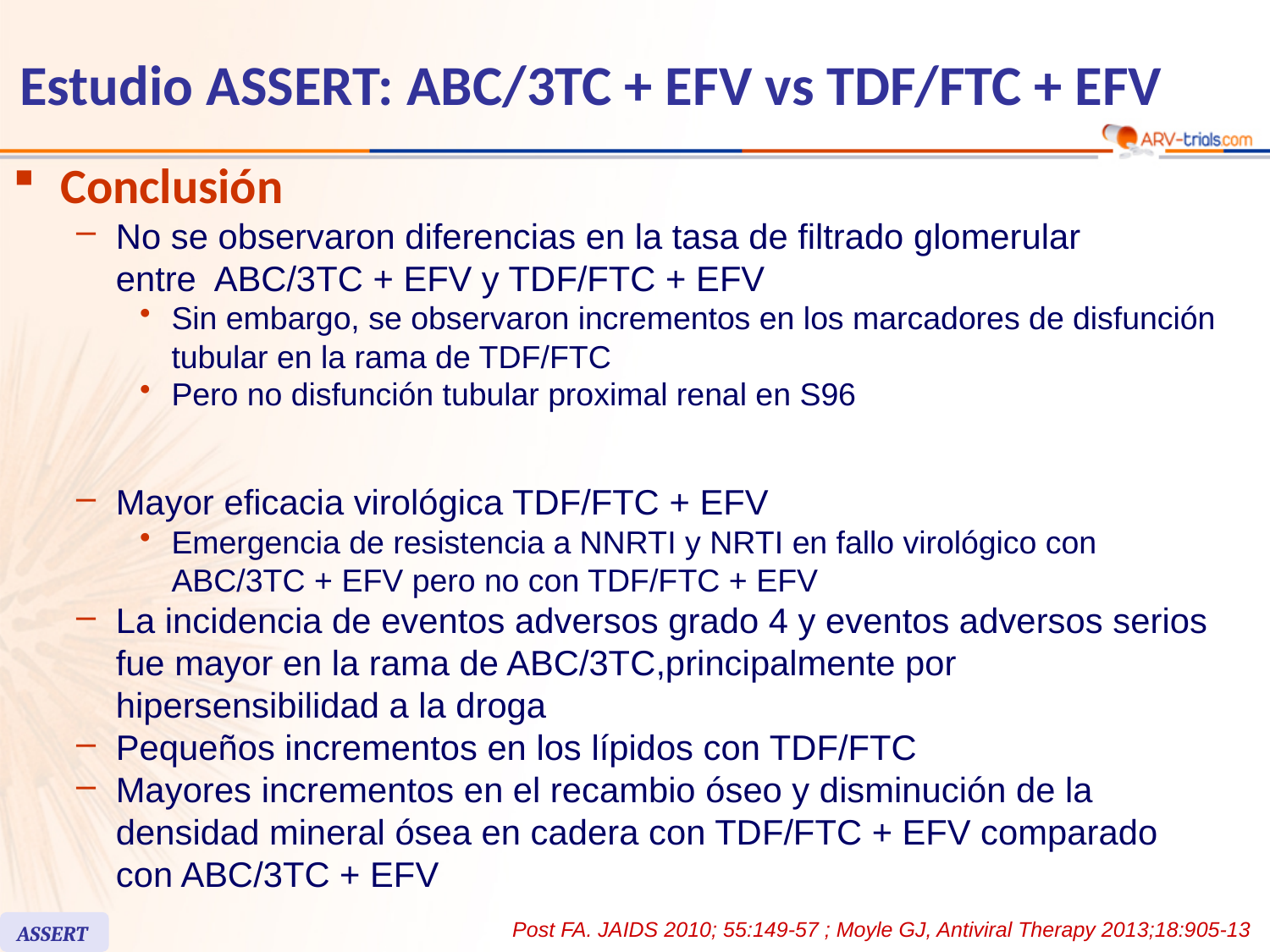

Estudio ASSERT: ABC/3TC + EFV vs TDF/FTC + EFV
Conclusión
No se observaron diferencias en la tasa de filtrado glomerular
entre  ABC/3TC + EFV y TDF/FTC + EFV
Sin embargo, se observaron incrementos en los marcadores de disfunción tubular en la rama de TDF/FTC
Pero no disfunción tubular proximal renal en S96

Mayor eficacia virológica TDF/FTC + EFV
Emergencia de resistencia a NNRTI y NRTI en fallo virológico con ABC/3TC + EFV pero no con TDF/FTC + EFV
La incidencia de eventos adversos grado 4 y eventos adversos serios fue mayor en la rama de ABC/3TC,principalmente por hipersensibilidad a la droga
Pequeños incrementos en los lípidos con TDF/FTC
Mayores incrementos en el recambio óseo y disminución de la densidad mineral ósea en cadera con TDF/FTC + EFV comparado con ABC/3TC + EFV
Post FA. JAIDS 2010; 55:149-57 ; Moyle GJ, Antiviral Therapy 2013;18:905-13

ASSERT